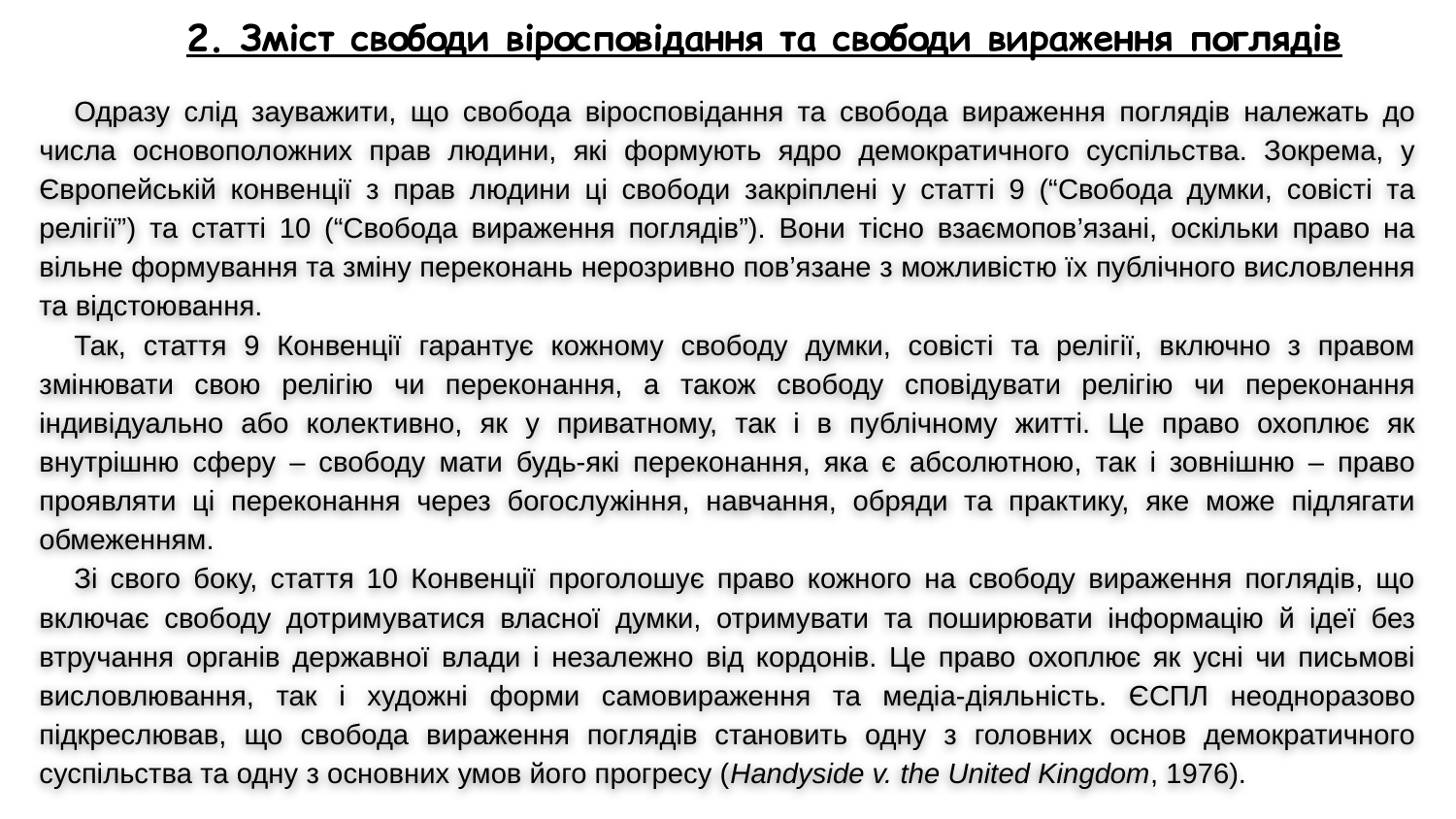

2. Зміст свободи віросповідання та свободи вираження поглядів
Одразу слід зауважити, що свобода віросповідання та свобода вираження поглядів належать до числа основоположних прав людини, які формують ядро демократичного суспільства. Зокрема, у Європейській конвенції з прав людини ці свободи закріплені у статті 9 (“Свобода думки, совісті та релігії”) та статті 10 (“Свобода вираження поглядів”). Вони тісно взаємопов’язані, оскільки право на вільне формування та зміну переконань нерозривно пов’язане з можливістю їх публічного висловлення та відстоювання.
Так, стаття 9 Конвенції гарантує кожному свободу думки, совісті та релігії, включно з правом змінювати свою релігію чи переконання, а також свободу сповідувати релігію чи переконання індивідуально або колективно, як у приватному, так і в публічному житті. Це право охоплює як внутрішню сферу – свободу мати будь-які переконання, яка є абсолютною, так і зовнішню – право проявляти ці переконання через богослужіння, навчання, обряди та практику, яке може підлягати обмеженням.
Зі свого боку, стаття 10 Конвенції проголошує право кожного на свободу вираження поглядів, що включає свободу дотримуватися власної думки, отримувати та поширювати інформацію й ідеї без втручання органів державної влади і незалежно від кордонів. Це право охоплює як усні чи письмові висловлювання, так і художні форми самовираження та медіа-діяльність. ЄСПЛ неодноразово підкреслював, що свобода вираження поглядів становить одну з головних основ демократичного суспільства та одну з основних умов його прогресу (Handyside v. the United Kingdom, 1976).